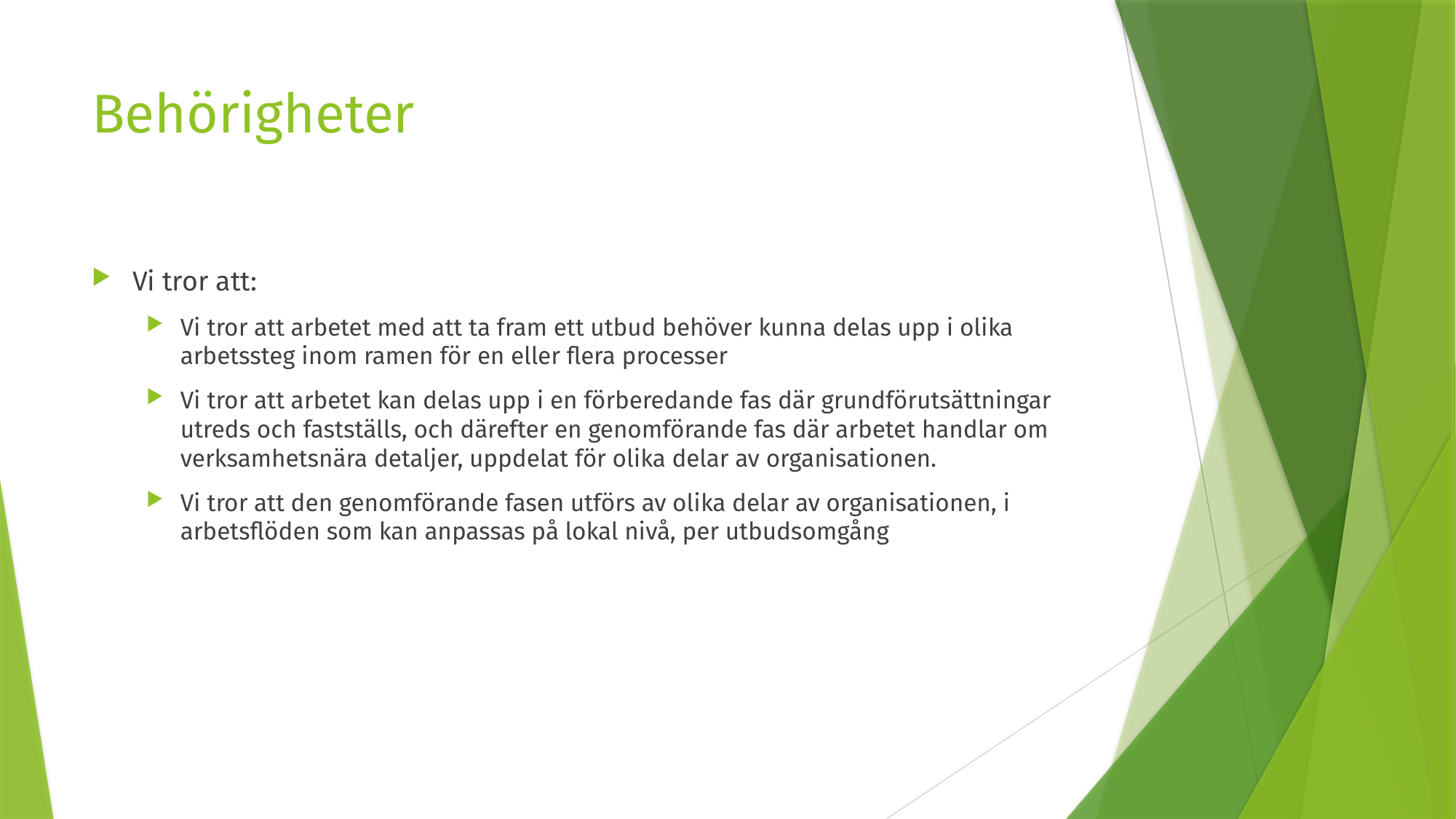

# Behörigheter
Vi tror att:
Vi tror att arbetet med att ta fram ett utbud behöver kunna delas upp i olika arbetssteg inom ramen för en eller flera processer
Vi tror att arbetet kan delas upp i en förberedande fas där grundförutsättningar utreds och fastställs, och därefter en genomförande fas där arbetet handlar om verksamhetsnära detaljer, uppdelat för olika delar av organisationen.
Vi tror att den genomförande fasen utförs av olika delar av organisationen, i arbetsflöden som kan anpassas på lokal nivå, per utbudsomgång